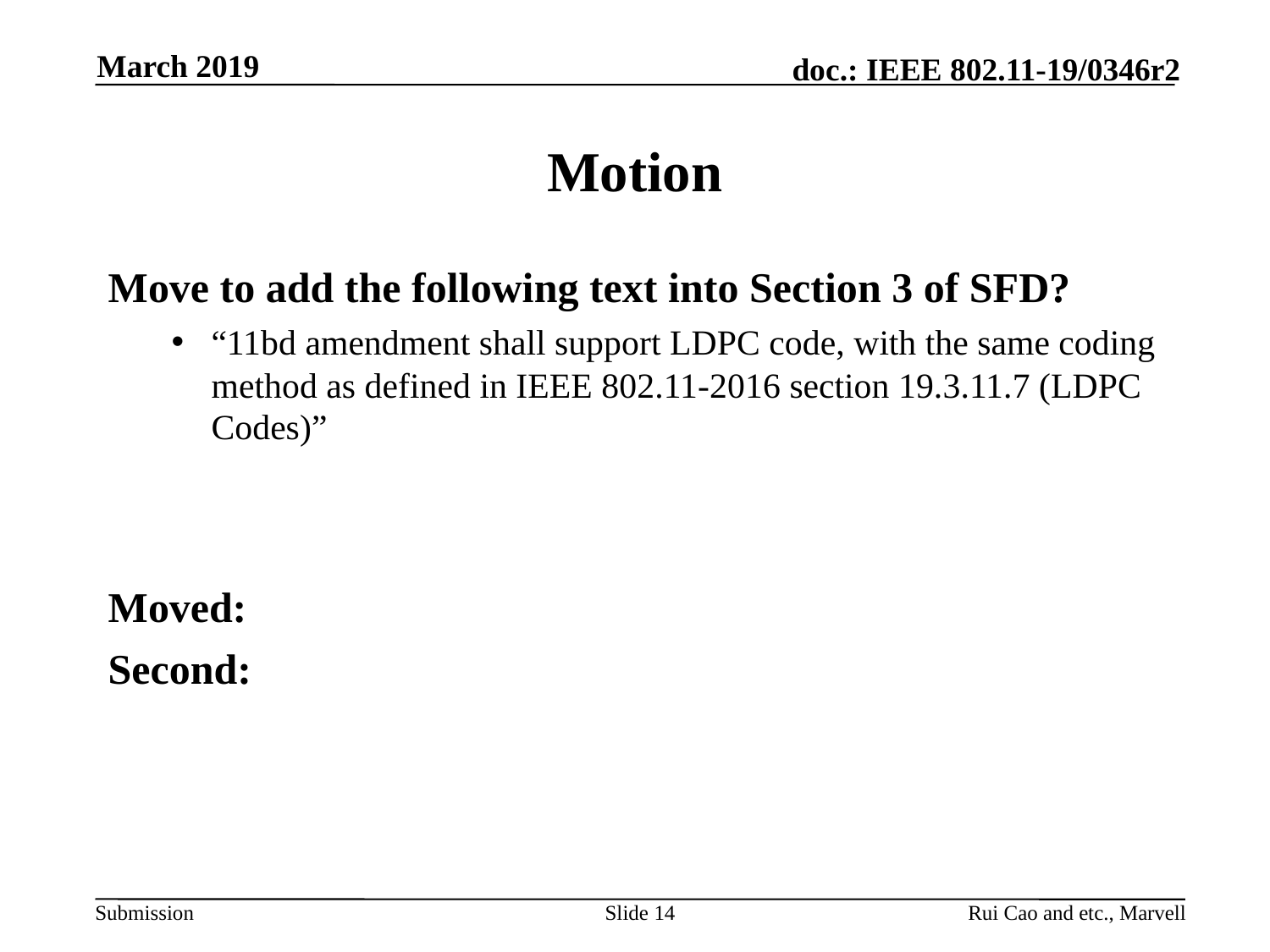

March 2019
# Motion
Move to add the following text into Section 3 of SFD?
“11bd amendment shall support LDPC code, with the same coding method as defined in IEEE 802.11-2016 section 19.3.11.7 (LDPC Codes)”

Moved:
Second:

Slide 14
Rui Cao and etc., Marvell